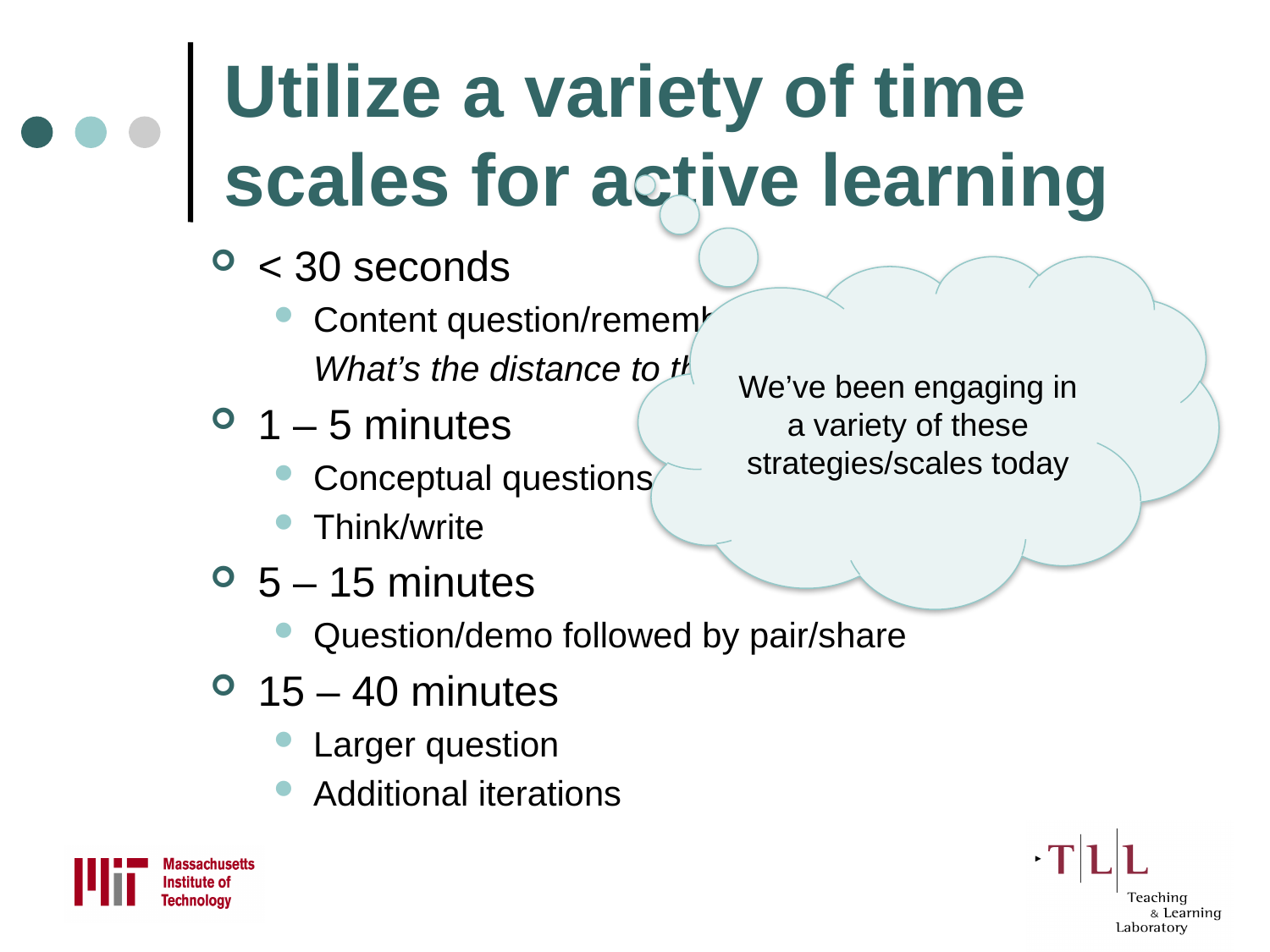

# Utilize a variety of time scales for active learning
< 30 seconds
Content question/remembering.
	What’s the distance to the moon?
1 – 5 minutes
Conceptual questions
Think/write
5 – 15 minutes
Question/demo followed by pair/share
15 – 40 minutes
Larger question
Additional iterations

We’ve been engaging in a variety of these strategies/scales today